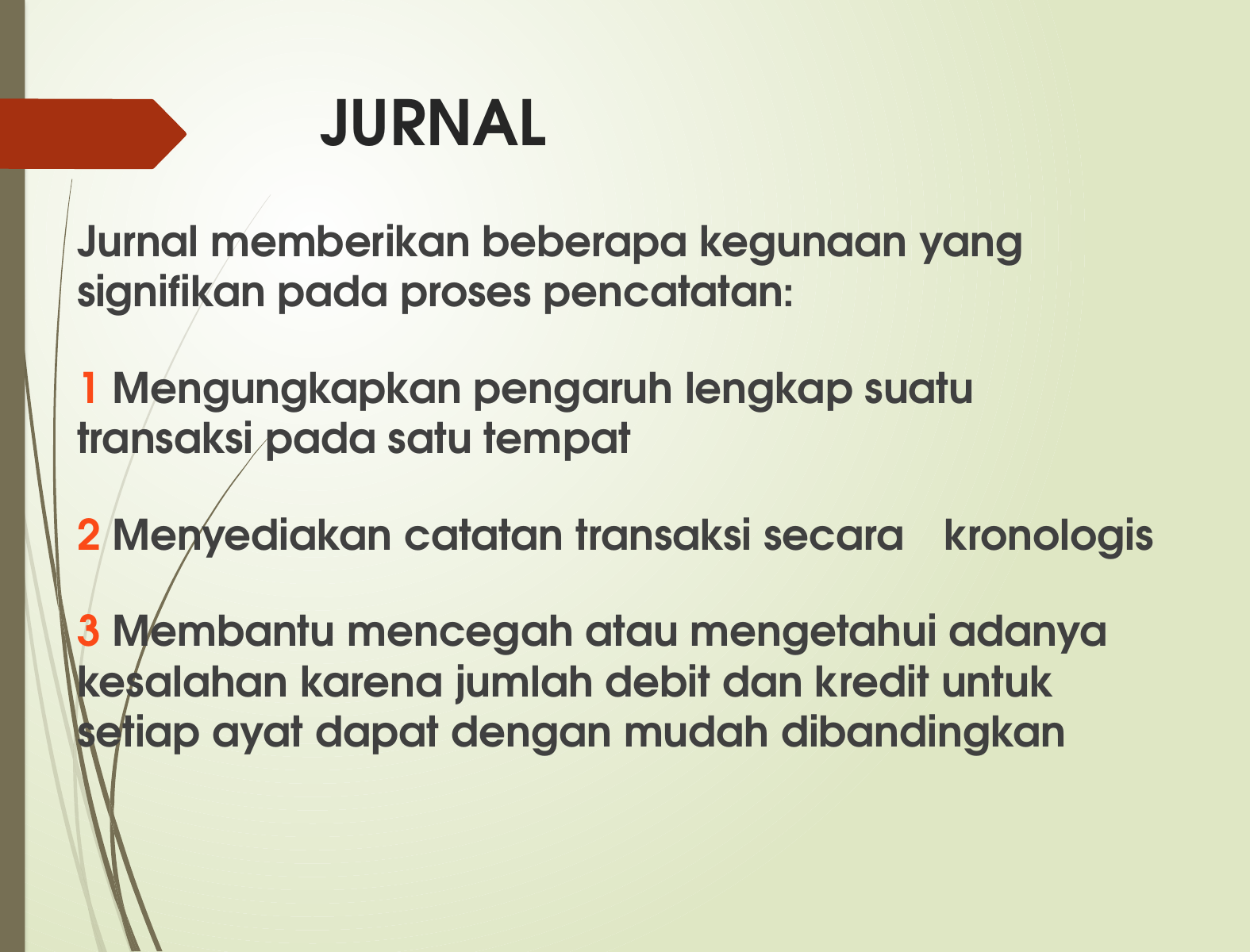

# JURNAL
Jurnal memberikan beberapa kegunaan yang signifikan pada proses pencatatan:

1 Mengungkapkan pengaruh lengkap suatu 	transaksi pada satu tempat

2 Menyediakan catatan transaksi secara 	kronologis

3 Membantu mencegah atau mengetahui adanya 	kesalahan karena jumlah debit dan kredit untuk 	setiap ayat dapat dengan mudah dibandingkan